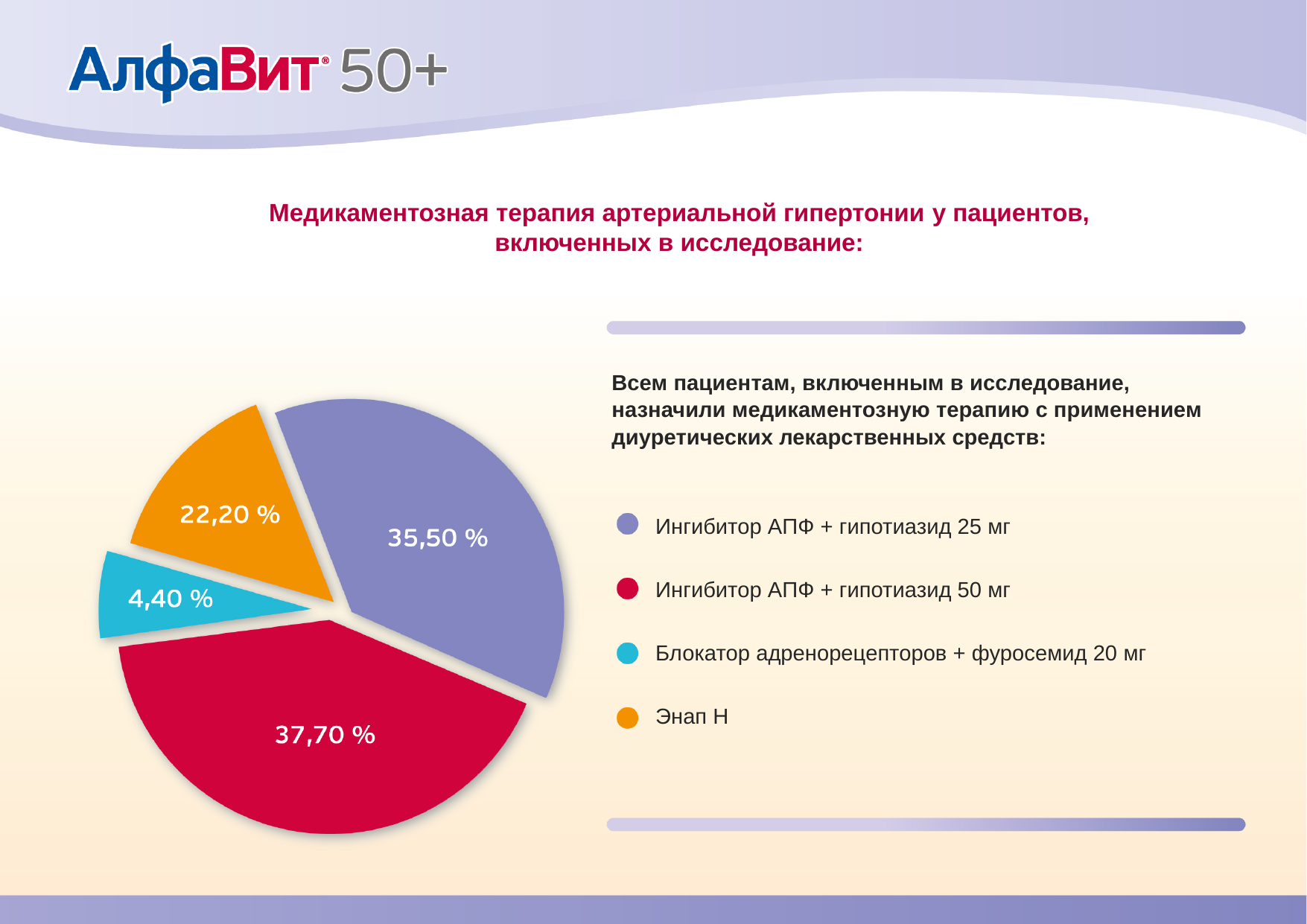

Медикаментозная терапия артериальной гипертонии у пациентов, включенных в исследование:
Всем пациентам, включенным в исследование, назначили медикаментозную терапию с применением диуретических лекарственных средств:
Ингибитор АПФ + гипотиазид 25 мг

Ингибитор АПФ + гипотиазид 50 мг

Блокатор адренорецепторов + фуросемид 20 мг

Энап Н